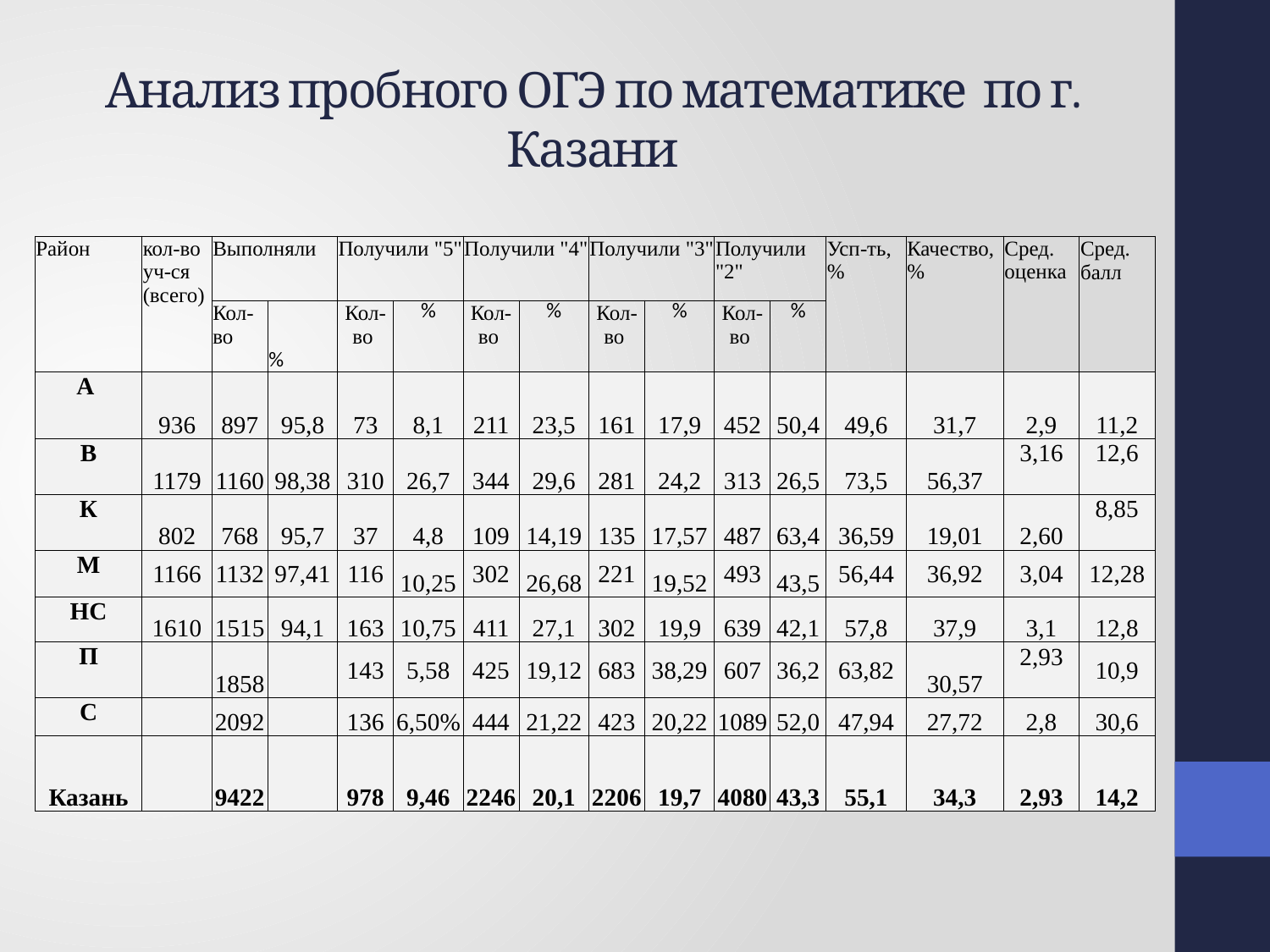

# Анализ пробного ОГЭ по математике  по г. Казани
| Район | кол-во уч-ся (всего) | Выполняли |  | Получили "5" |  | Получили "4" |  | Получили "3" |  | Получили "2" |  | Усп-ть,% | Качество,% | Сред. оценка | Сред. балл |
| --- | --- | --- | --- | --- | --- | --- | --- | --- | --- | --- | --- | --- | --- | --- | --- |
|  |  | Кол-во | % | Кол-во | % | Кол-во | % | Кол-во | % | Кол-во | % |  |  |  |  |
| А | 936 | 897 | 95,8 | 73 | 8,1 | 211 | 23,5 | 161 | 17,9 | 452 | 50,4 | 49,6 | 31,7 | 2,9 | 11,2 |
| В | 1179 | 1160 | 98,38 | 310 | 26,7 | 344 | 29,6 | 281 | 24,2 | 313 | 26,5 | 73,5 | 56,37 | 3,16 | 12,6 |
| К | 802 | 768 | 95,7 | 37 | 4,8 | 109 | 14,19 | 135 | 17,57 | 487 | 63,4 | 36,59 | 19,01 | 2,60 | 8,85 |
| М | 1166 | 1132 | 97,41 | 116 | 10,25 | 302 | 26,68 | 221 | 19,52 | 493 | 43,5 | 56,44 | 36,92 | 3,04 | 12,28 |
| НС | 1610 | 1515 | 94,1 | 163 | 10,75 | 411 | 27,1 | 302 | 19,9 | 639 | 42,1 | 57,8 | 37,9 | 3,1 | 12,8 |
| П |  | 1858 |  | 143 | 5,58 | 425 | 19,12 | 683 | 38,29 | 607 | 36,2 | 63,82 | 30,57 | 2,93 | 10,9 |
| С |  | 2092 |  | 136 | 6,50% | 444 | 21,22 | 423 | 20,22 | 1089 | 52,0 | 47,94 | 27,72 | 2,8 | 30,6 |
| Казань |  | 9422 |  | 978 | 9,46 | 2246 | 20,1 | 2206 | 19,7 | 4080 | 43,3 | 55,1 | 34,3 | 2,93 | 14,2 |